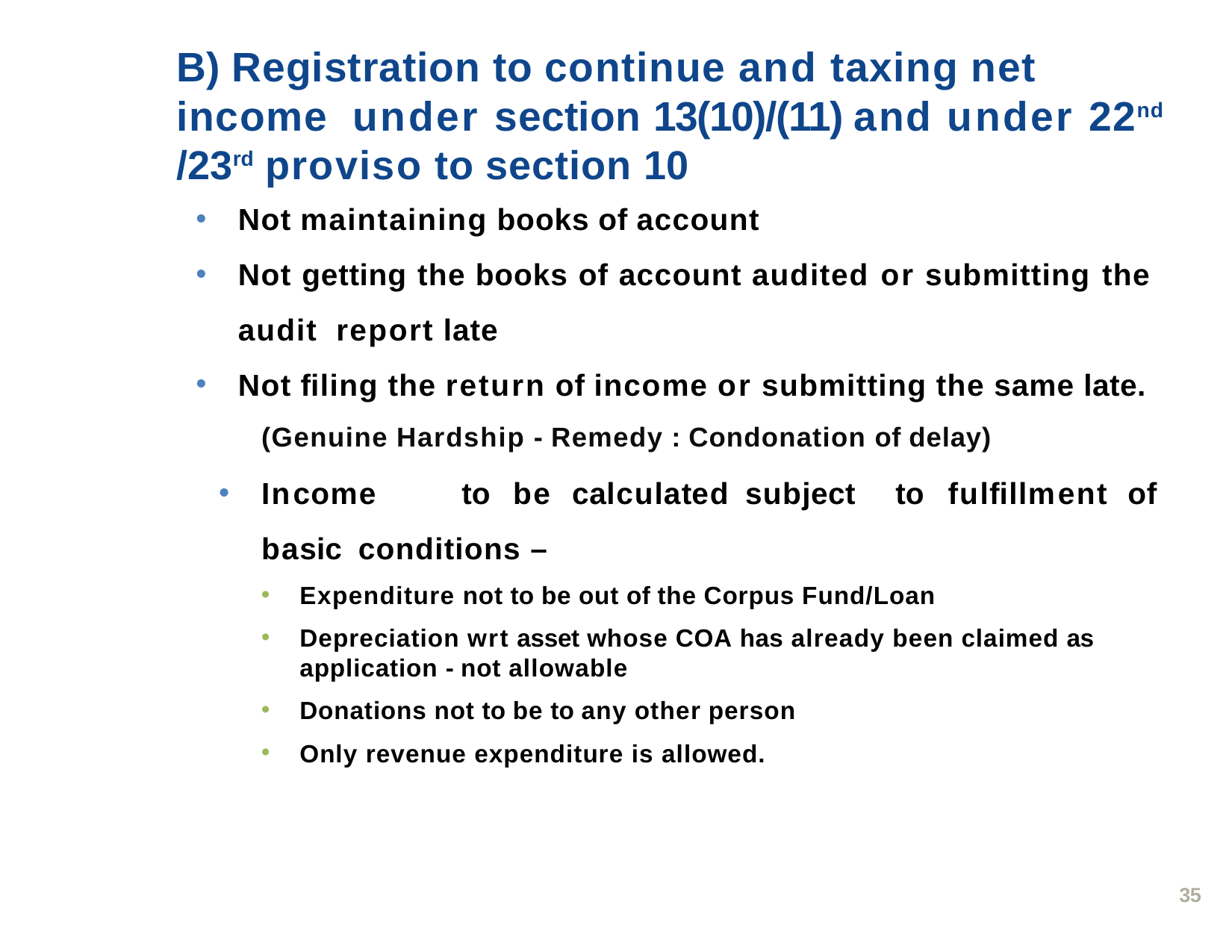

# B) Registration to continue and taxing net income  under section 13(10)/(11) and under 22nd /23rd  proviso to section 10
Not maintaining books of account
Not getting the books of account audited or submitting the audit  report late
Not ﬁling the return of income or submitting the same late.
(Genuine Hardship - Remedy : Condonation of delay)
Income	to	be	calculated	subject	to	fulﬁllment	of	basic  conditions –
Expenditure not to be out of the Corpus Fund/Loan
Depreciation wrt asset whose COA has already been claimed as application - not allowable
Donations not to be to any other person
Only revenue expenditure is allowed.
35